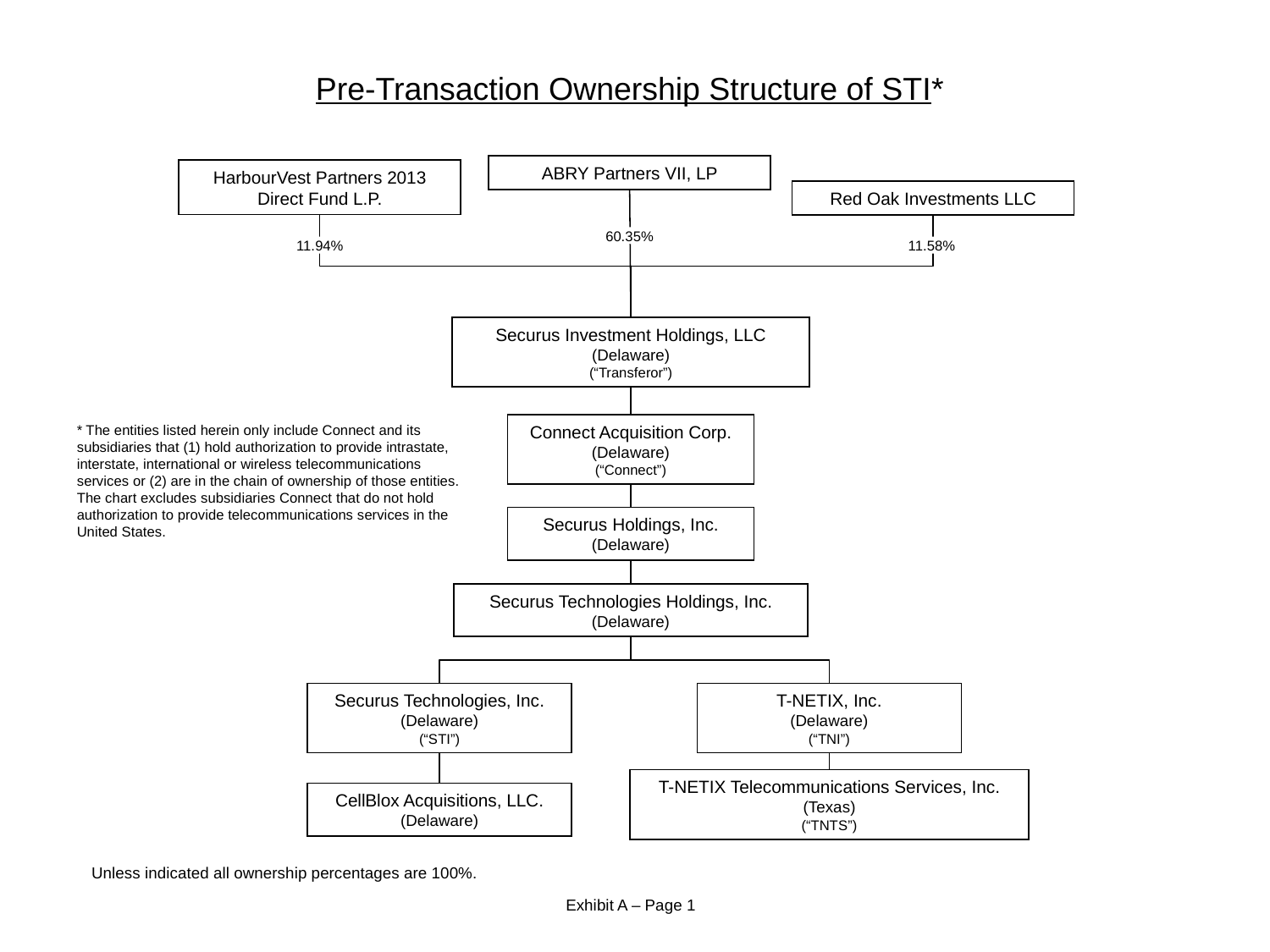

Pre-Transaction Ownership Structure of STI*
ABRY Partners VII, LP
HarbourVest Partners 2013 Direct Fund L.P.
Red Oak Investments LLC
60.35%
11.94%
11.58%
Securus Investment Holdings, LLC
(Delaware)
(“Transferor”)
Connect Acquisition Corp.
(Delaware)
(“Connect”)
* The entities listed herein only include Connect and its subsidiaries that (1) hold authorization to provide intrastate, interstate, international or wireless telecommunications services or (2) are in the chain of ownership of those entities. The chart excludes subsidiaries Connect that do not hold authorization to provide telecommunications services in the United States.
Securus Holdings, Inc.
(Delaware)
Securus Technologies Holdings, Inc.
(Delaware)
T-NETIX, Inc.
(Delaware)
(“TNI”)
Securus Technologies, Inc.
(Delaware)
(“STI”)
T-NETIX Telecommunications Services, Inc.
(Texas)
(“TNTS”)
CellBlox Acquisitions, LLC.
(Delaware)
Unless indicated all ownership percentages are 100%.
Exhibit A – Page 1